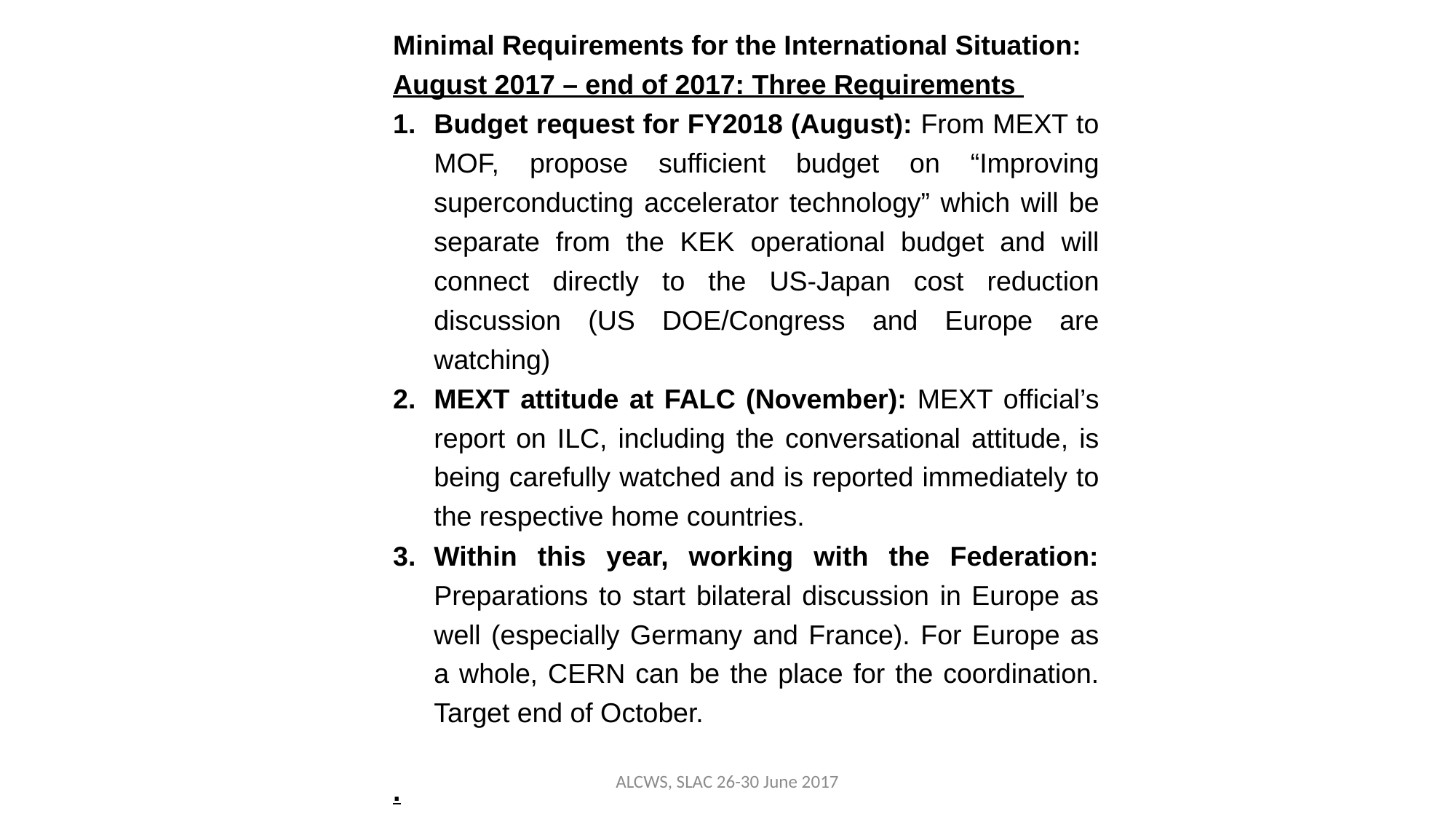

Minimal Requirements for the International Situation:
August 2017 – end of 2017: Three Requirements
Budget request for FY2018 (August): From MEXT to MOF, propose sufficient budget on “Improving superconducting accelerator technology” which will be separate from the KEK operational budget and will connect directly to the US-Japan cost reduction discussion (US DOE/Congress and Europe are watching)
MEXT attitude at FALC (November): MEXT official’s report on ILC, including the conversational attitude, is being carefully watched and is reported immediately to the respective home countries.
Within this year, working with the Federation: Preparations to start bilateral discussion in Europe as well (especially Germany and France). For Europe as a whole, CERN can be the place for the coordination. Target end of October.

.
ALCWS, SLAC 26-30 June 2017